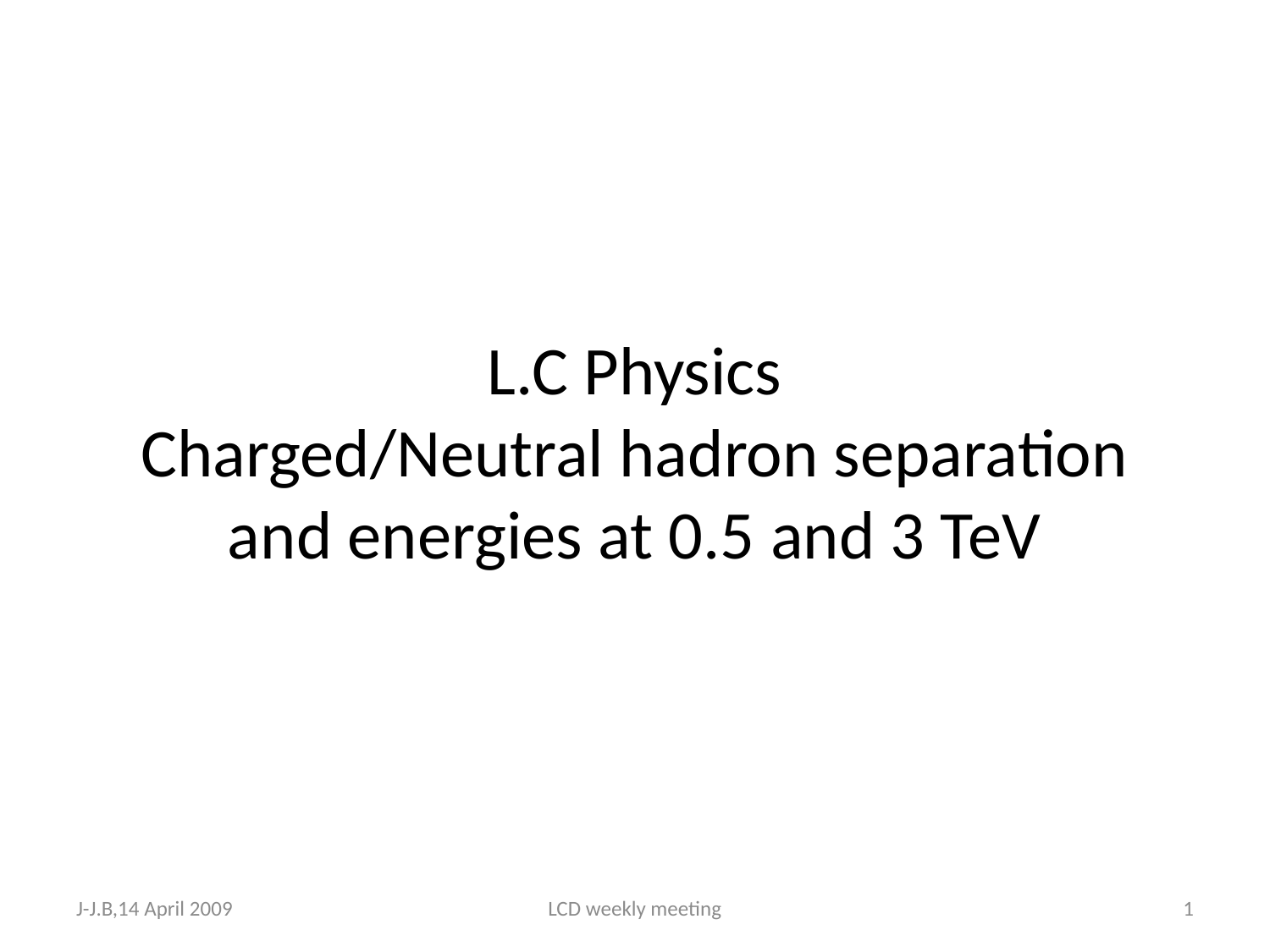

# L.C Physics Charged/Neutral hadron separation and energies at 0.5 and 3 TeV
J-J.B,14 April 2009
LCD weekly meeting
1